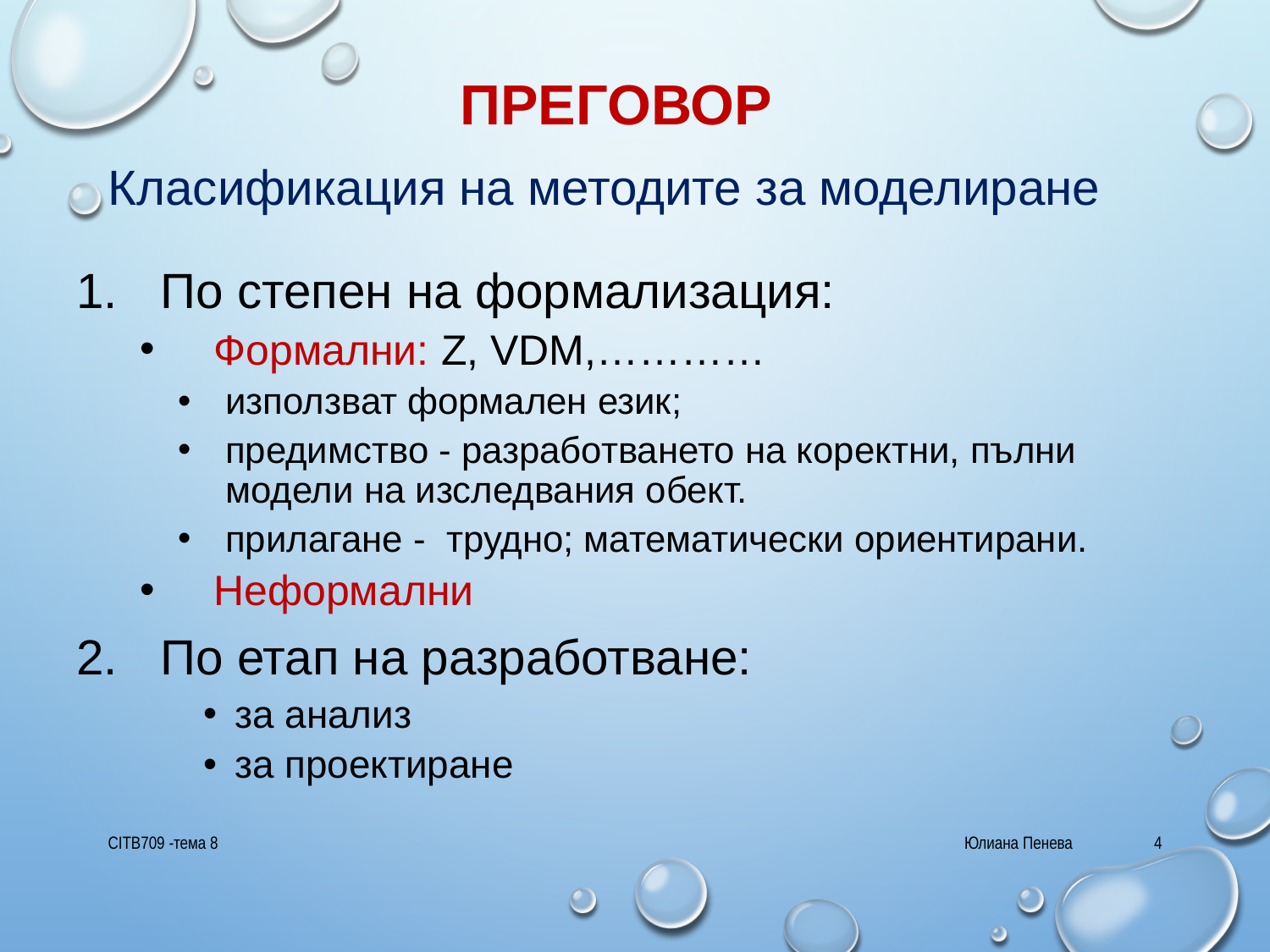

# Преговор
Класификация на методите за моделиране

По степен на формализация:
Формални: Z, VDM,…………
използват формален език;
предимство - разработването на коректни, пълни модели на изследвания обект.
прилагане -  трудно; математически ориентирани.
Неформални
По етап на разработване:
за анализ
за проектиране

CITB709 -тема 8
Юлиана Пенева
4